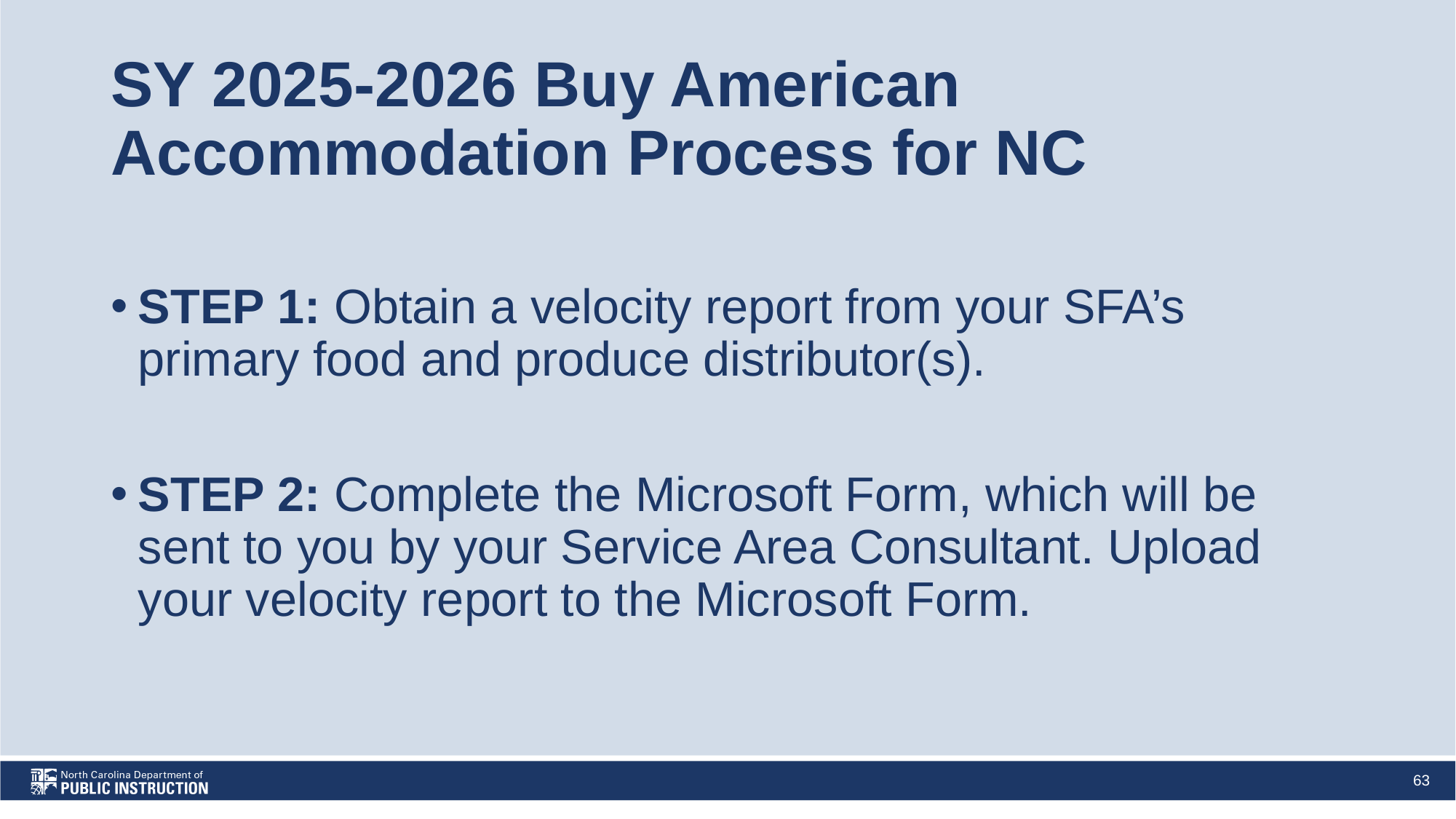

# SY 2025-2026 Buy American Accommodation Process for NC
STEP 1: Obtain a velocity report from your SFA’s primary food and produce distributor(s).

STEP 2: Complete the Microsoft Form, which will be sent to you by your Service Area Consultant. Upload your velocity report to the Microsoft Form.

63